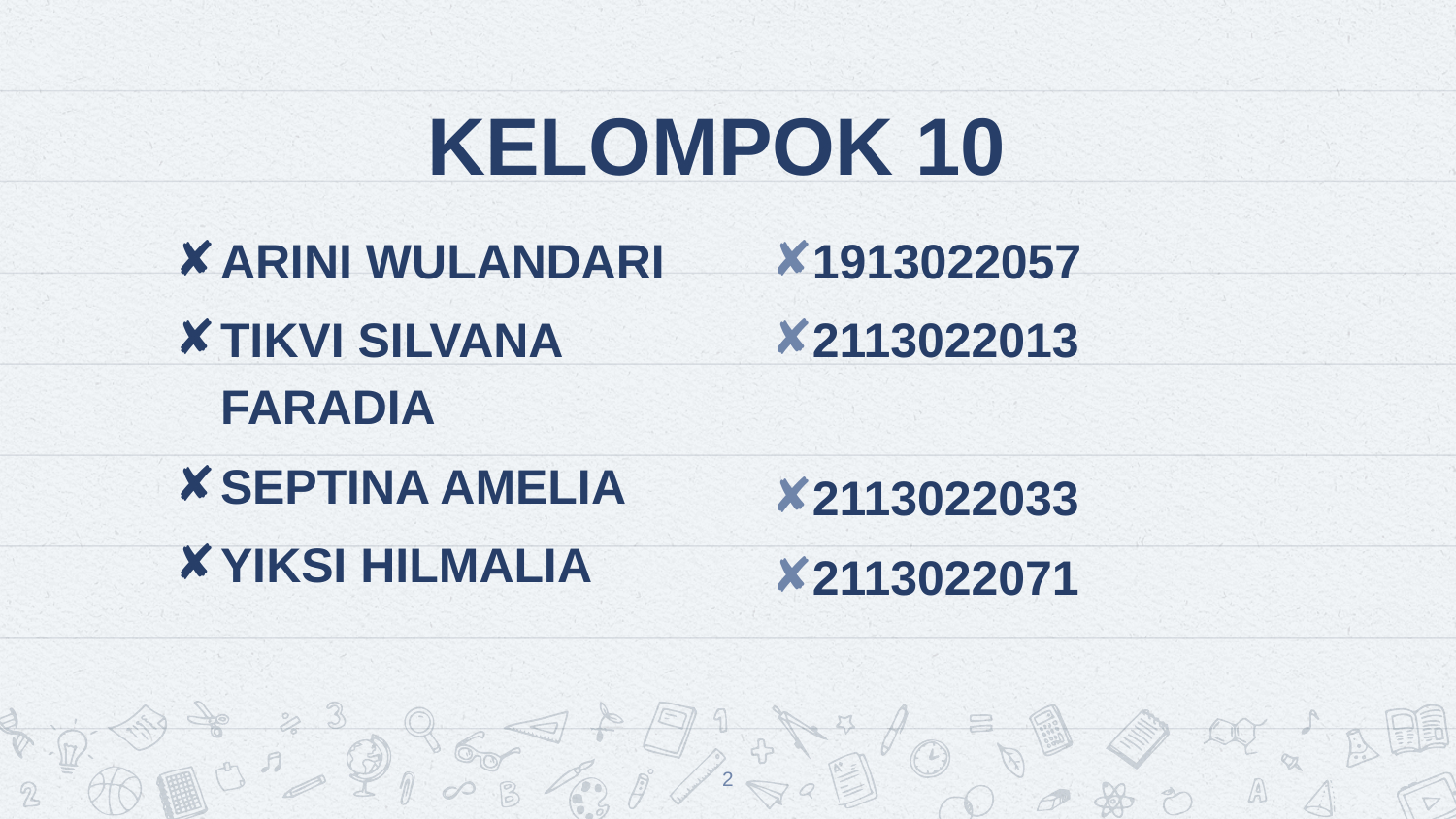

# KELOMPOK 10
ARINI WULANDARI
TIKVI SILVANA FARADIA
SEPTINA AMELIA
YIKSI HILMALIA
1913022057
2113022013

2113022033
2113022071
2